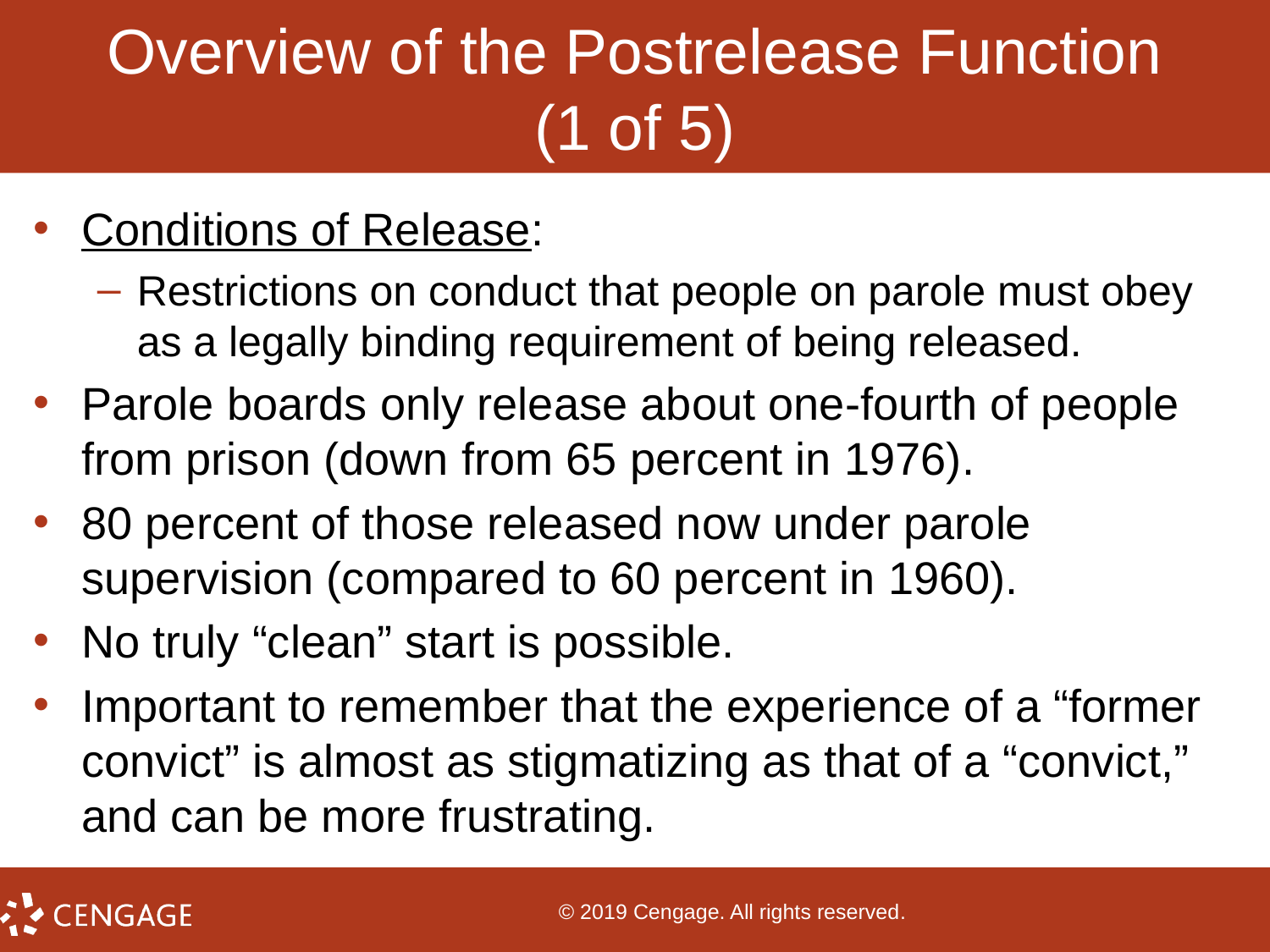

# Overview of the Postrelease Function (1 of 5)
Conditions of Release:
Restrictions on conduct that people on parole must obey as a legally binding requirement of being released.
Parole boards only release about one-fourth of people from prison (down from 65 percent in 1976).
80 percent of those released now under parole supervision (compared to 60 percent in 1960).
No truly “clean” start is possible.
Important to remember that the experience of a “former convict” is almost as stigmatizing as that of a “convict,” and can be more frustrating.